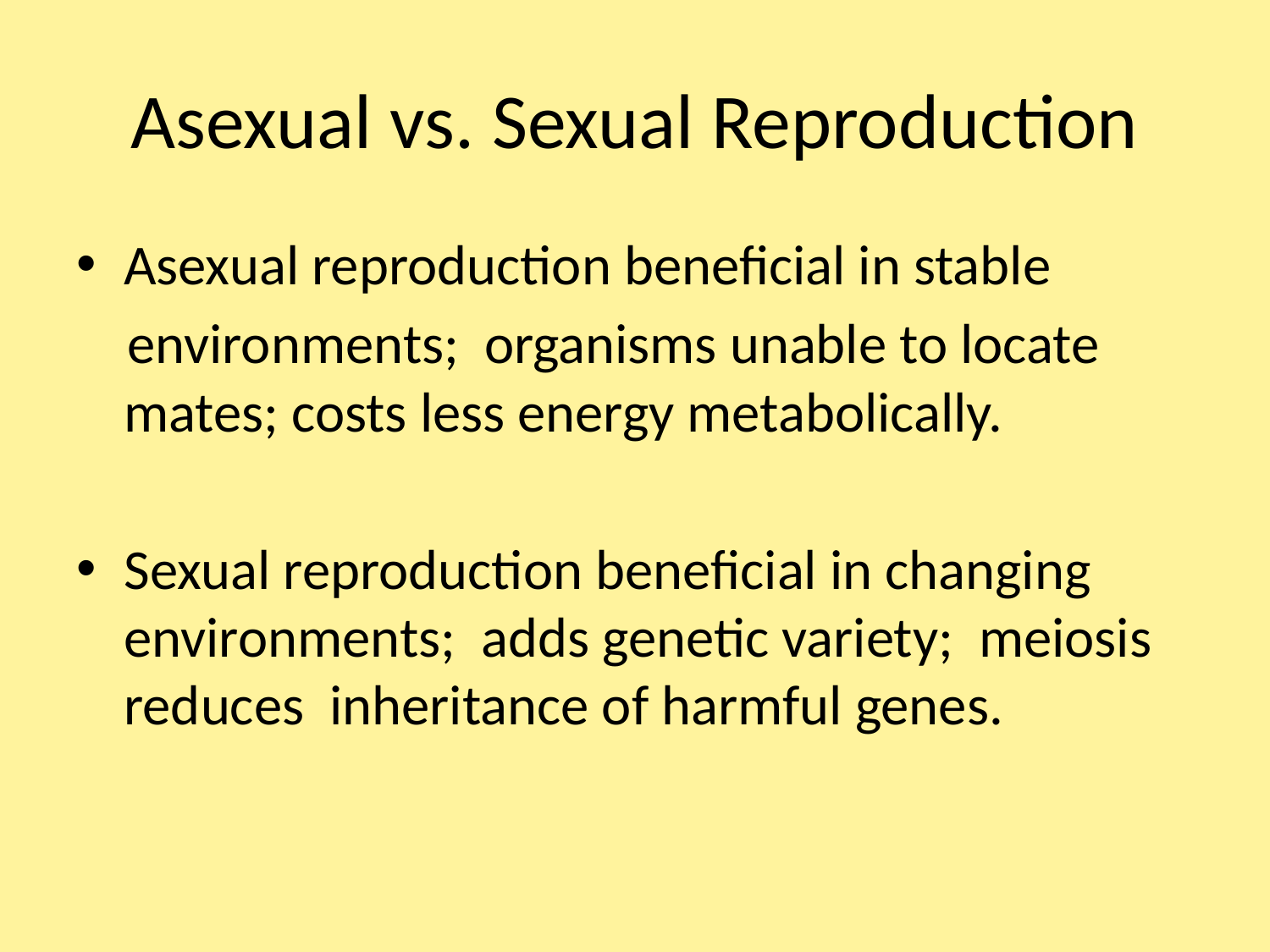

# Asexual vs. Sexual Reproduction
Asexual reproduction beneficial in stable
    environments;  organisms unable to locate mates; costs less energy metabolically.

Sexual reproduction beneficial in changing environments;  adds genetic variety;  meiosis reduces  inheritance of harmful genes.